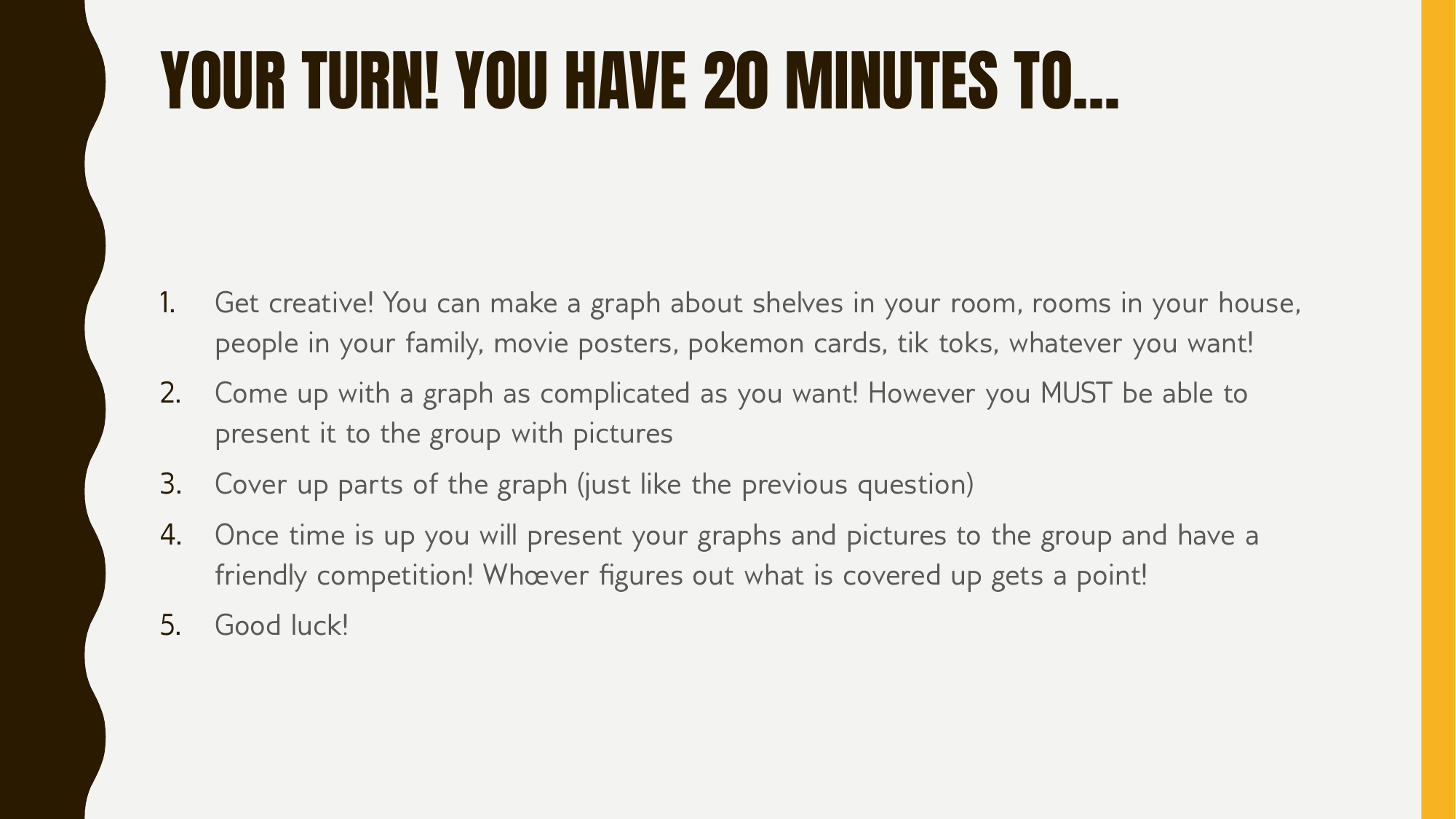

# YOUR TURN! YOU HAVE 20 MINUTES TO…
Get creative! You can make a graph about shelves in your room, rooms in your house, people in your family, movie posters, pokemon cards, tik toks, whatever you want!
Come up with a graph as complicated as you want! However you MUST be able to present it to the group with pictures
Cover up parts of the graph (just like the previous question)
Once time is up you will present your graphs and pictures to the group and have a friendly competition! Whoever figures out what is covered up gets a point!
Good luck!